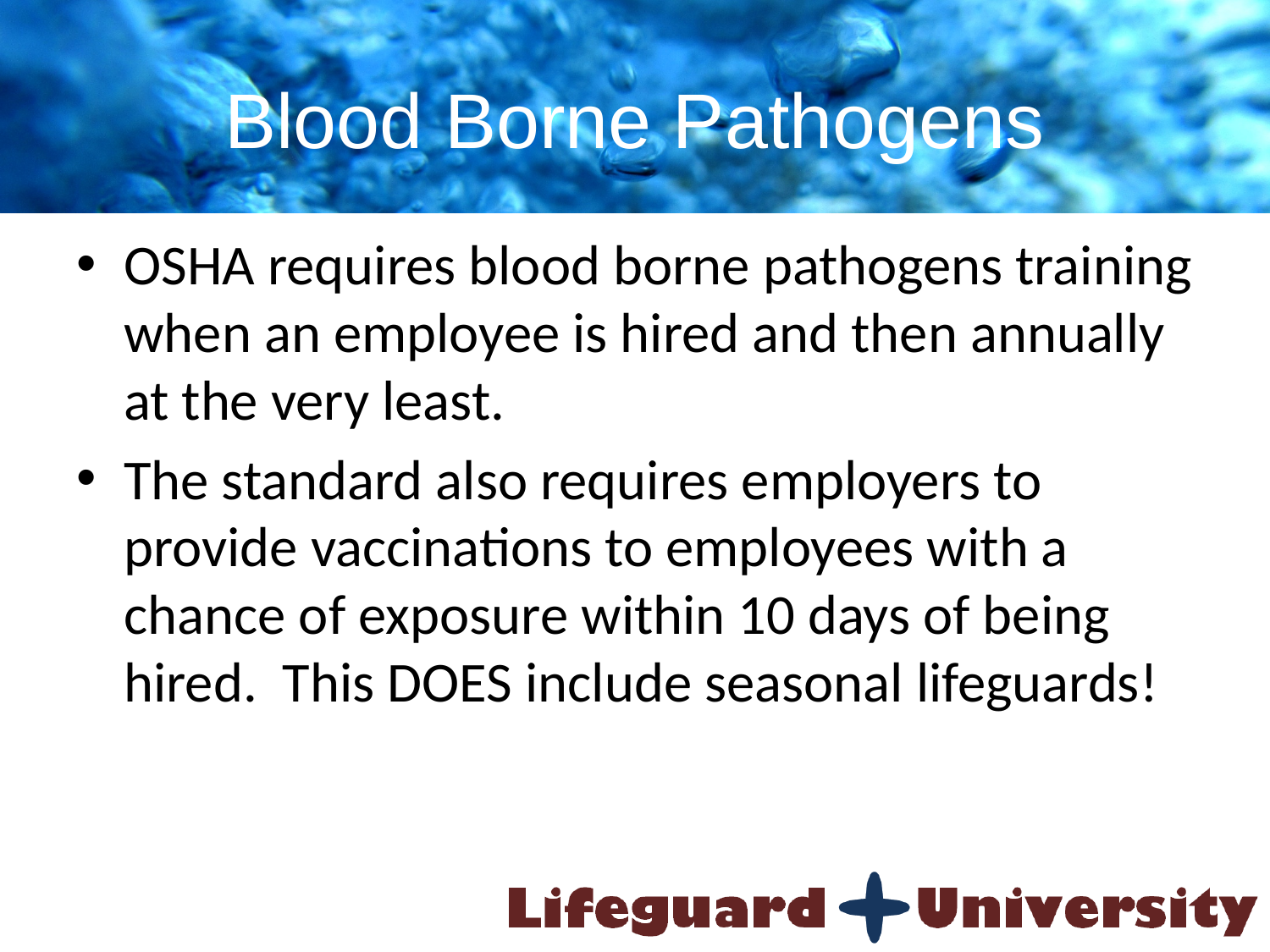

# Blood Borne Pathogens
OSHA requires blood borne pathogens training when an employee is hired and then annually at the very least.
The standard also requires employers to provide vaccinations to employees with a chance of exposure within 10 days of being hired.  This DOES include seasonal lifeguards!